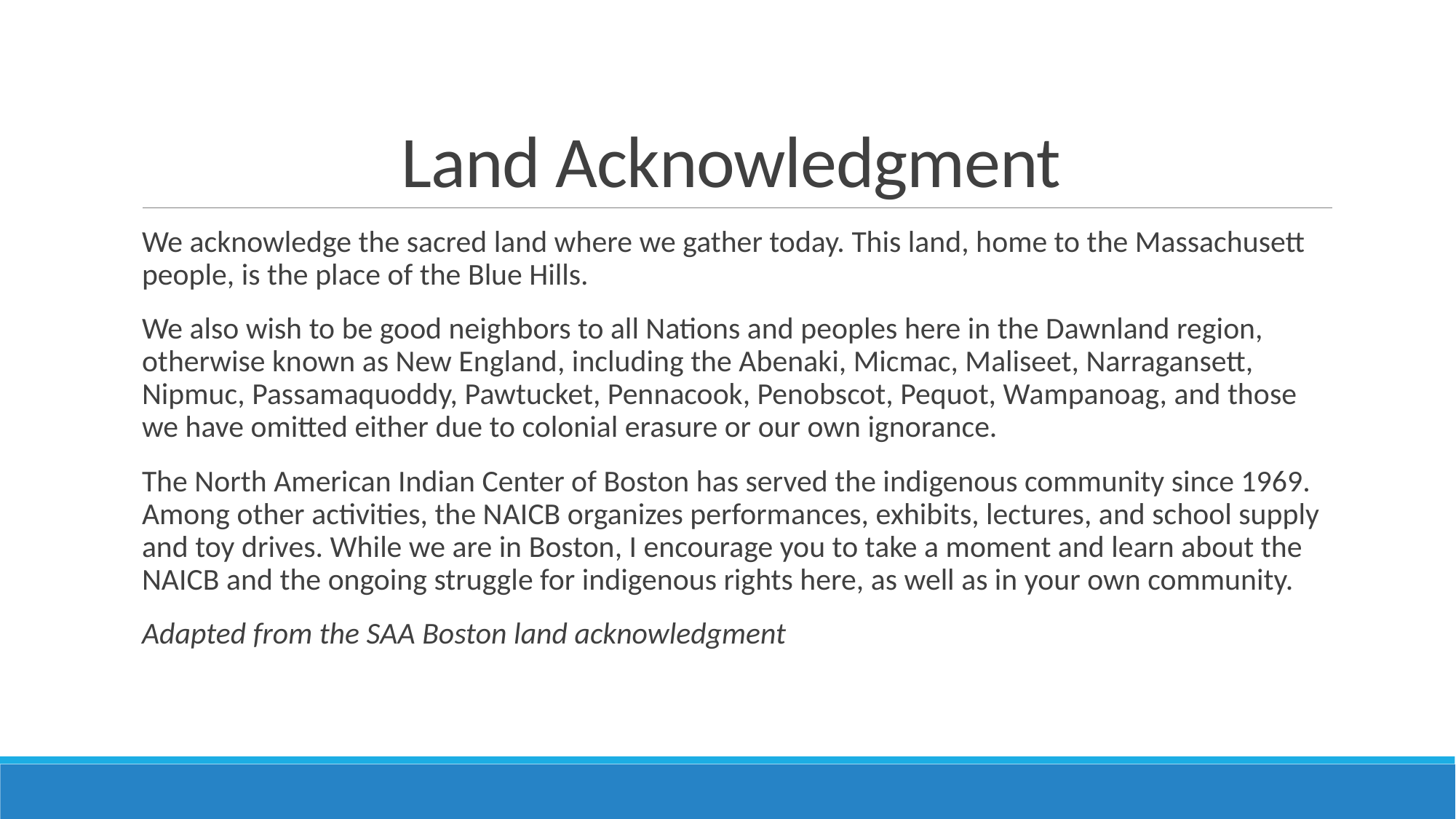

# Land Acknowledgment
We acknowledge the sacred land where we gather today. This land, home to the Massachusett people, is the place of the Blue Hills.
We also wish to be good neighbors to all Nations and peoples here in the Dawnland region, otherwise known as New England, including the Abenaki, Micmac, Maliseet, Narragansett, Nipmuc, Passamaquoddy, Pawtucket, Pennacook, Penobscot, Pequot, Wampanoag, and those we have omitted either due to colonial erasure or our own ignorance.
The North American Indian Center of Boston has served the indigenous community since 1969. Among other activities, the NAICB organizes performances, exhibits, lectures, and school supply and toy drives. While we are in Boston, I encourage you to take a moment and learn about the NAICB and the ongoing struggle for indigenous rights here, as well as in your own community.
Adapted from the SAA Boston land acknowledgment